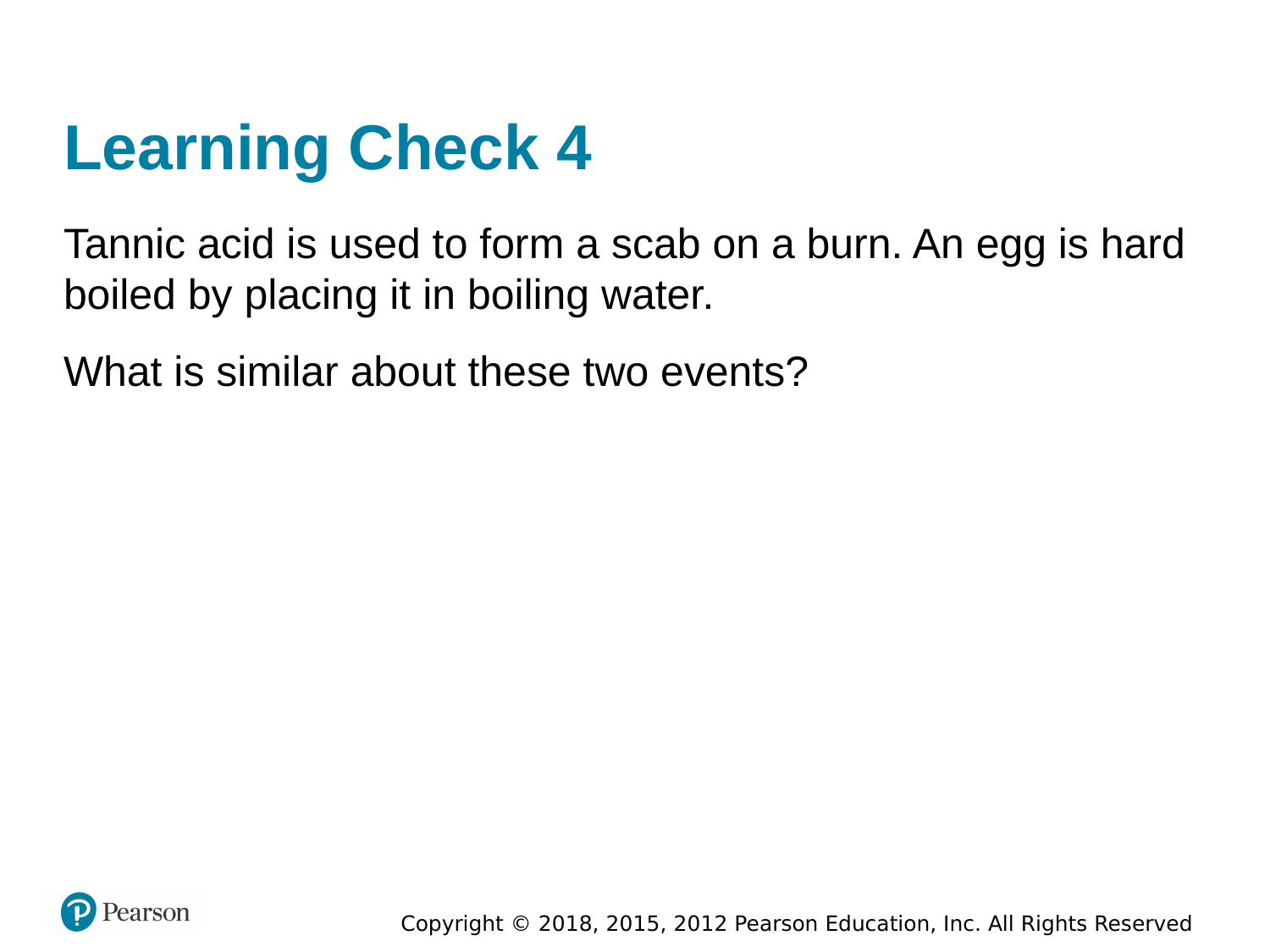

# Learning Check 4
Tannic acid is used to form a scab on a burn. An egg is hard boiled by placing it in boiling water.
What is similar about these two events?